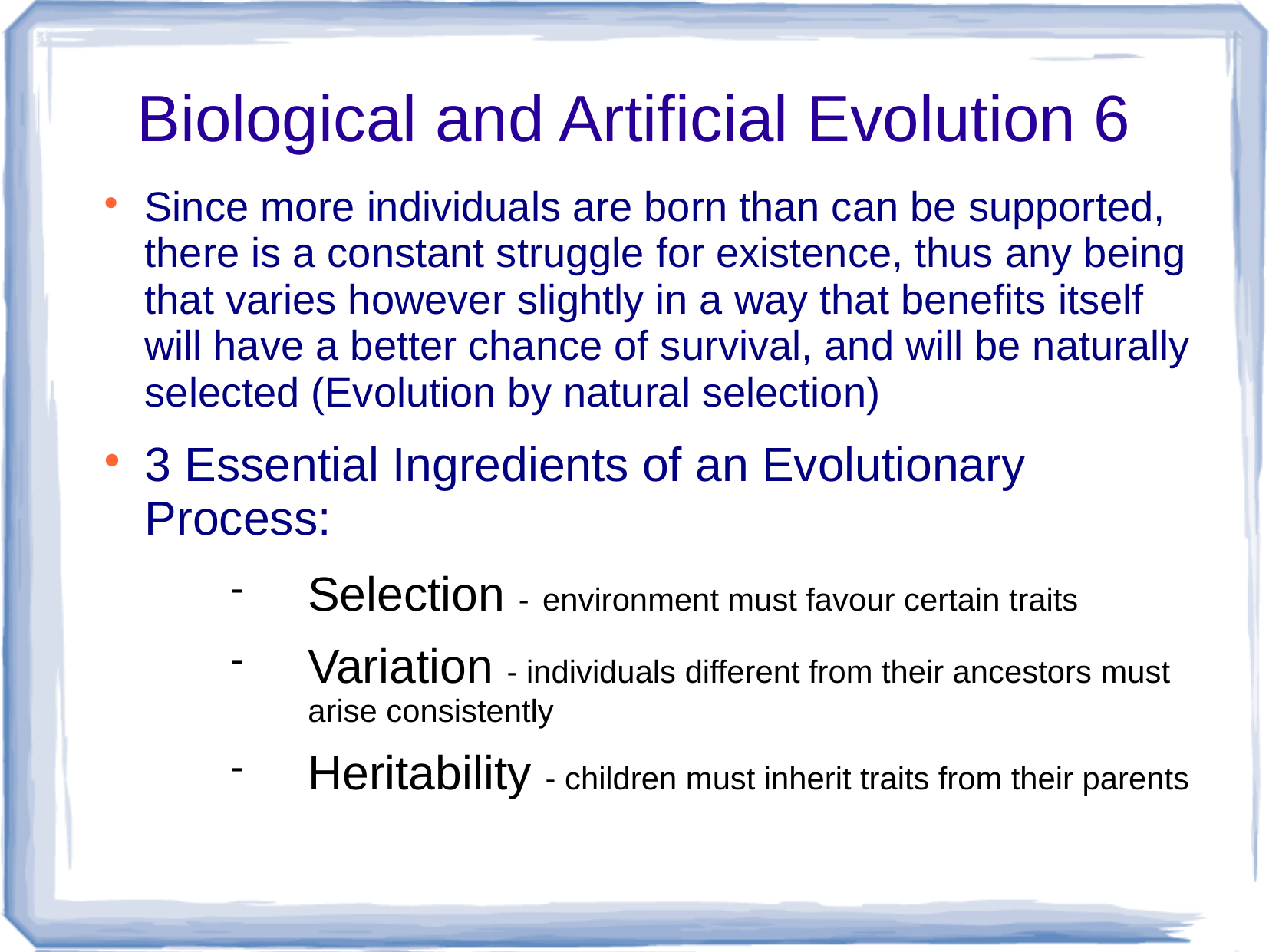

# Biological and Artificial Evolution 6
Since more individuals are born than can be supported, there is a constant struggle for existence, thus any being that varies however slightly in a way that benefits itself will have a better chance of survival, and will be naturally selected (Evolution by natural selection)
3 Essential Ingredients of an Evolutionary Process:
Selection - environment must favour certain traits
Variation - individuals different from their ancestors must arise consistently
Heritability - children must inherit traits from their parents